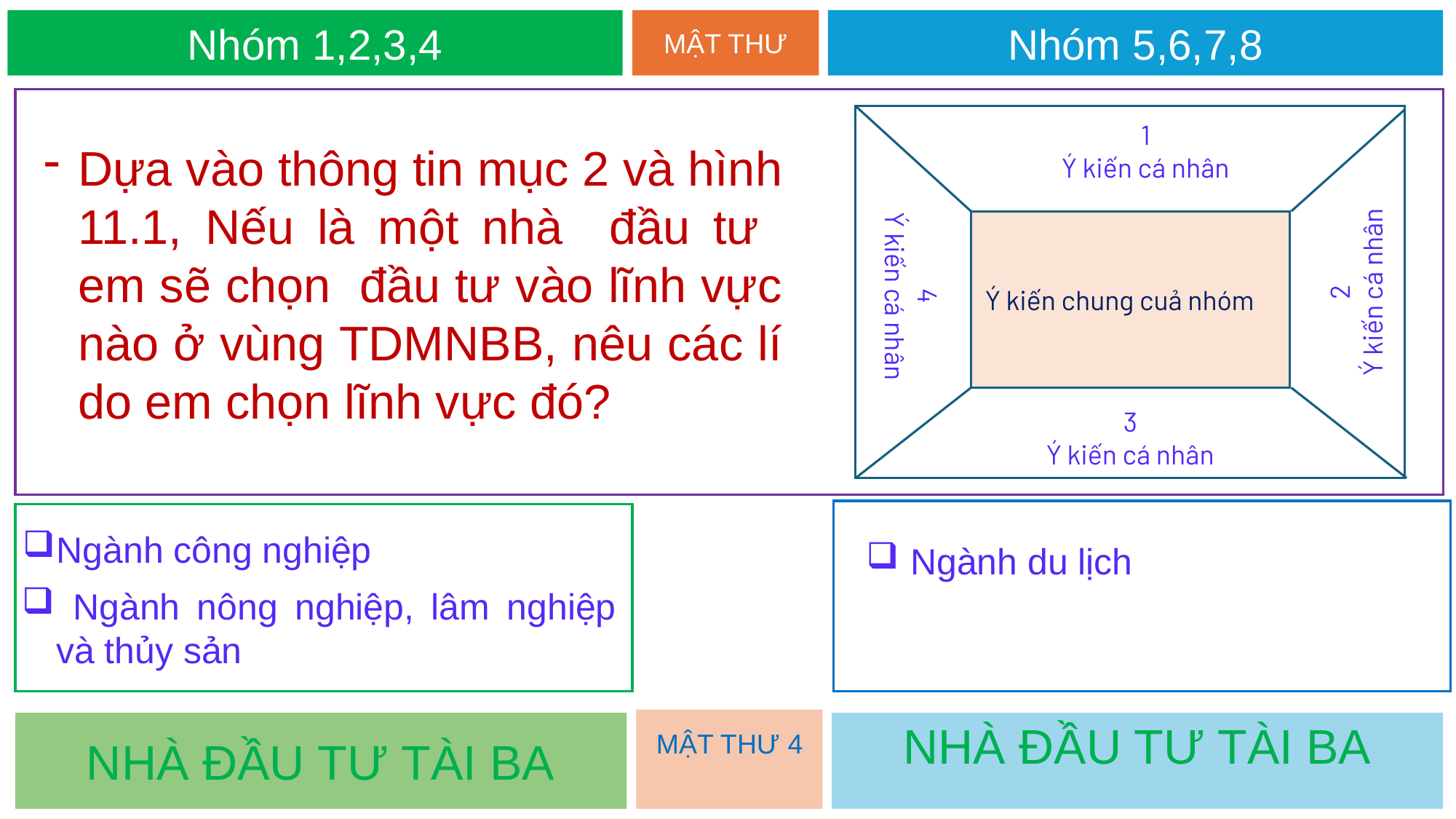

Nhóm 1,2,3,4
MẬT THƯ
Nhóm 5,6,7,8

1
Ý kiến cá nhân
2
Ý kiến cá nhân
4
Ý kiến cá nhân
Ý kiến chung cuả nhóm
3
Ý kiến cá nhân
Dựa vào thông tin mục 2 và hình 11.1, Nếu là một nhà  đầu tư  em sẽ chọn  đầu tư vào lĩnh vực nào ở vùng TDMNBB, nêu các lí do em chọn lĩnh vực đó?

Ngành công nghiệp
 Ngành du lịch
 Ngành nông nghiệp, lâm nghiệp và thủy sản
MẬT THƯ 4

NHÀ ĐẦU TƯ TÀI BA
NHÀ ĐẦU TƯ TÀI BA